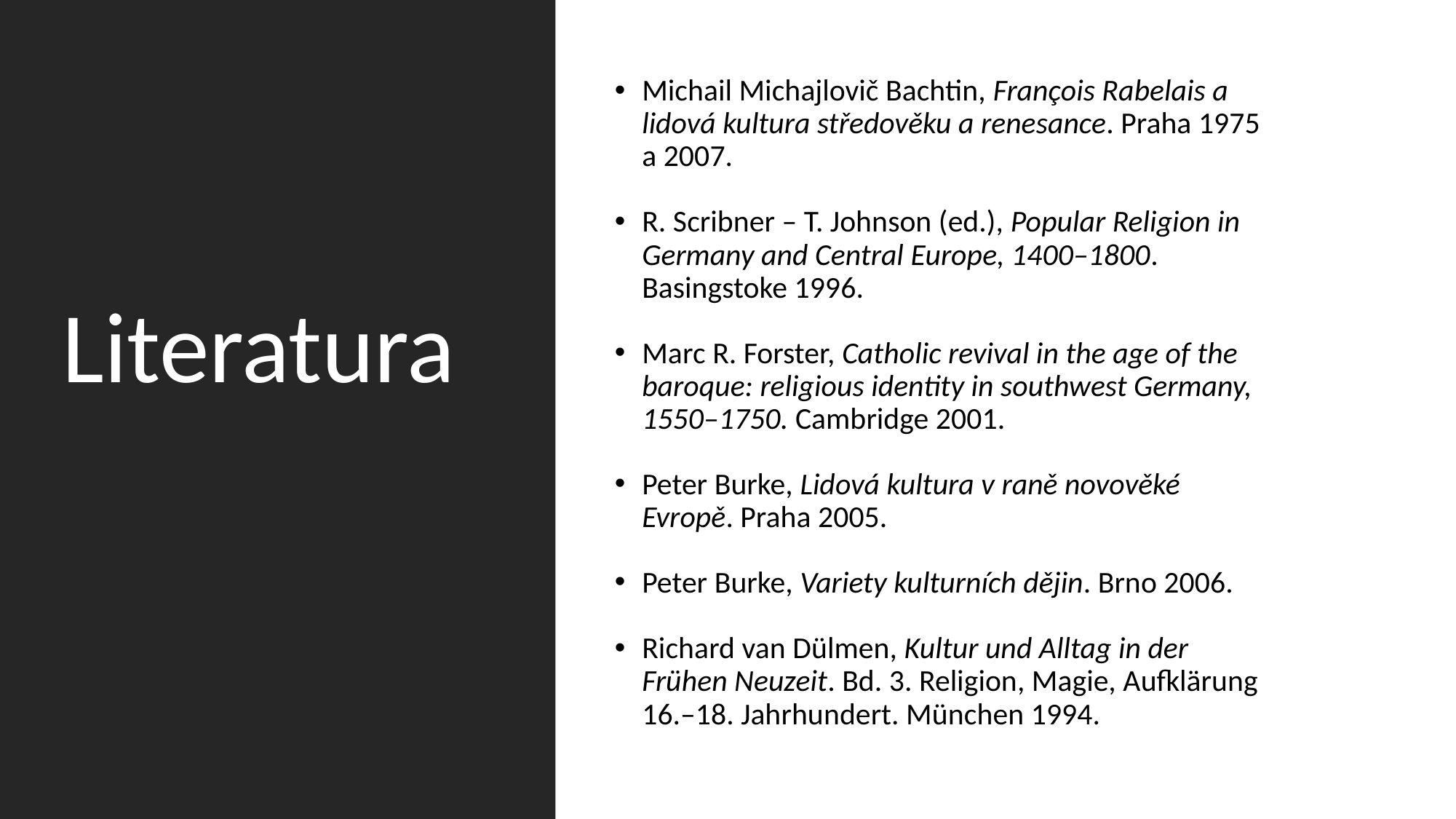

Michail Michajlovič Bachtin, François Rabelais a lidová kultura středověku a renesance. Praha 1975 a 2007.

R. Scribner – T. Johnson (ed.), Popular Religion in Germany and Central Europe, 1400–1800. Basingstoke 1996.

Marc R. Forster, Catholic revival in the age of the baroque: religious identity in southwest Germany, 1550–1750. Cambridge 2001.

Peter Burke, Lidová kultura v raně novověké Evropě. Praha 2005.

Peter Burke, Variety kulturních dějin. Brno 2006.

Richard van Dülmen, Kultur und Alltag in der Frühen Neuzeit. Bd. 3. Religion, Magie, Aufklärung 16.–18. Jahrhundert. München 1994.
# Literatura